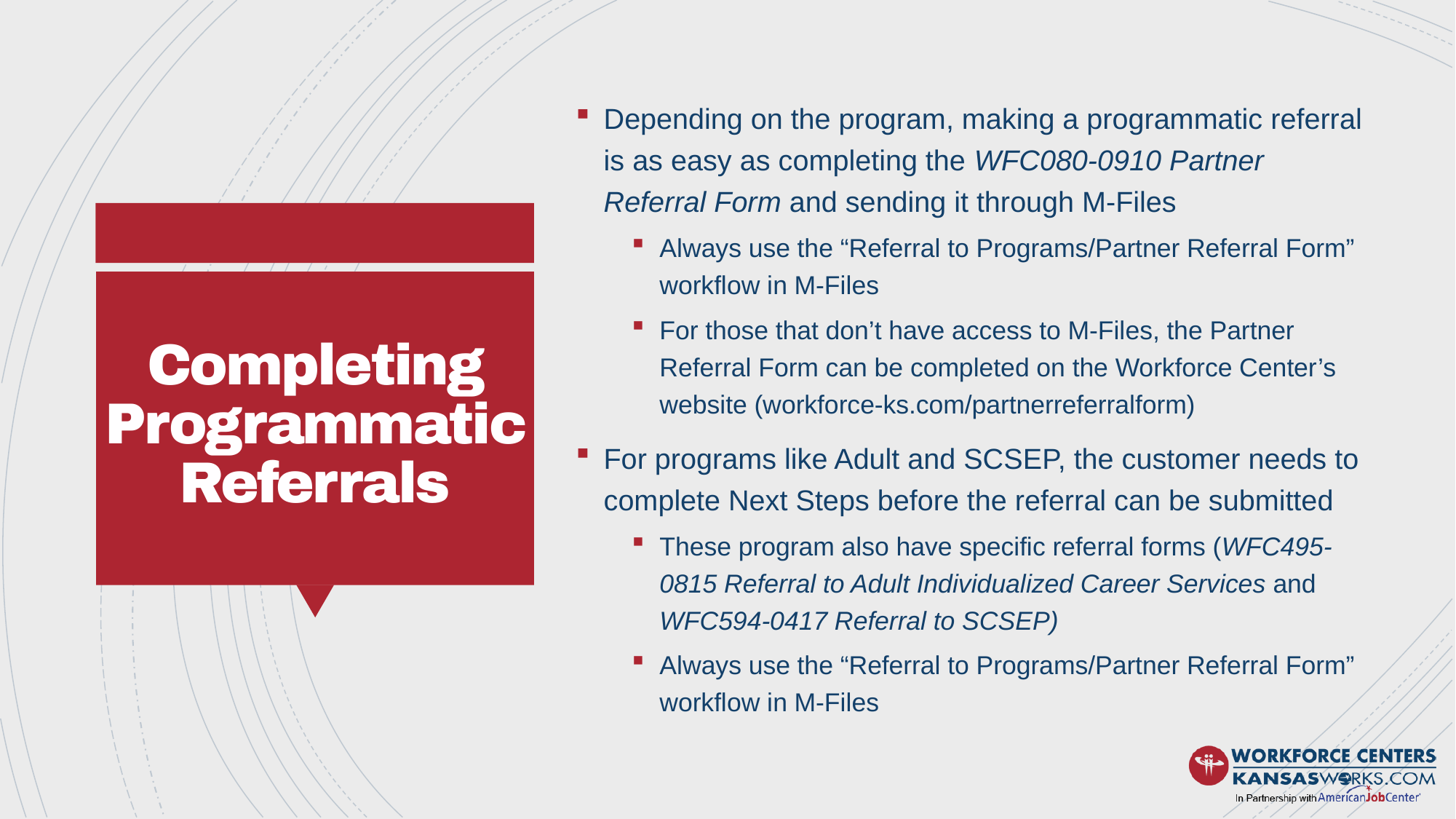

Depending on the program, making a programmatic referral is as easy as completing the WFC080-0910 Partner Referral Form and sending it through M-Files
Always use the “Referral to Programs/Partner Referral Form” workflow in M-Files
For those that don’t have access to M-Files, the Partner Referral Form can be completed on the Workforce Center’s website (workforce-ks.com/partnerreferralform)
For programs like Adult and SCSEP, the customer needs to complete Next Steps before the referral can be submitted
These program also have specific referral forms (WFC495-0815 Referral to Adult Individualized Career Services and WFC594-0417 Referral to SCSEP)
Always use the “Referral to Programs/Partner Referral Form” workflow in M-Files
# Completing Programmatic Referrals